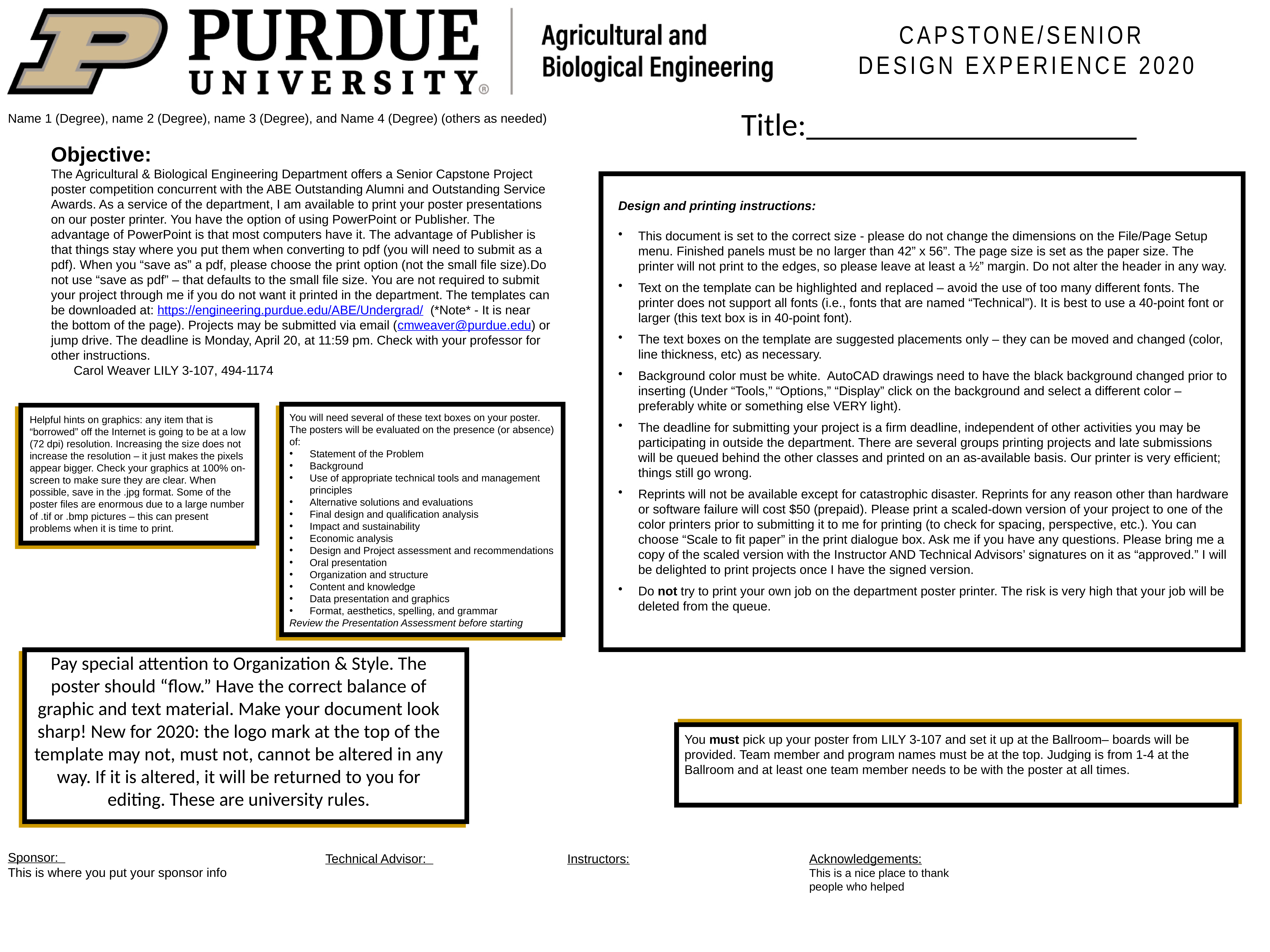

CAPSTONE/SENIOR
DESIGN EXPERIENCE 2020
Title:                                              .
Name 1 (Degree), name 2 (Degree), name 3 (Degree), and Name 4 (Degree) (others as needed)
Objective:
The Agricultural & Biological Engineering Department offers a Senior Capstone Project poster competition concurrent with the ABE Outstanding Alumni and Outstanding Service Awards. As a service of the department, I am available to print your poster presentations on our poster printer. You have the option of using PowerPoint or Publisher. The advantage of PowerPoint is that most computers have it. The advantage of Publisher is that things stay where you put them when converting to pdf (you will need to submit as a pdf). When you “save as” a pdf, please choose the print option (not the small file size).Do not use “save as pdf” – that defaults to the small file size. You are not required to submit your project through me if you do not want it printed in the department. The templates can be downloaded at: https://engineering.purdue.edu/ABE/Undergrad/  (*Note* - It is near the bottom of the page). Projects may be submitted via email (cmweaver@purdue.edu) or jump drive. The deadline is Monday, April 20, at 11:59 pm. Check with your professor for other instructions.
	Carol Weaver LILY 3-107, 494-1174

Design and printing instructions:

This document is set to the correct size - please do not change the dimensions on the File/Page Setup menu. Finished panels must be no larger than 42” x 56”. The page size is set as the paper size. The printer will not print to the edges, so please leave at least a ½” margin. Do not alter the header in any way.
Text on the template can be highlighted and replaced – avoid the use of too many different fonts. The printer does not support all fonts (i.e., fonts that are named “Technical”). It is best to use a 40-point font or larger (this text box is in 40-point font).
The text boxes on the template are suggested placements only – they can be moved and changed (color, line thickness, etc) as necessary.
Background color must be white.  AutoCAD drawings need to have the black background changed prior to inserting (Under “Tools,” “Options,” “Display” click on the background and select a different color – preferably white or something else VERY light).
The deadline for submitting your project is a firm deadline, independent of other activities you may be participating in outside the department. There are several groups printing projects and late submissions will be queued behind the other classes and printed on an as-available basis. Our printer is very efficient; things still go wrong.
Reprints will not be available except for catastrophic disaster. Reprints for any reason other than hardware or software failure will cost $50 (prepaid). Please print a scaled-down version of your project to one of the color printers prior to submitting it to me for printing (to check for spacing, perspective, etc.). You can choose “Scale to fit paper” in the print dialogue box. Ask me if you have any questions. Please bring me a copy of the scaled version with the Instructor AND Technical Advisors’ signatures on it as “approved.” I will be delighted to print projects once I have the signed version.
Do not try to print your own job on the department poster printer. The risk is very high that your job will be deleted from the queue.

You will need several of these text boxes on your poster. The posters will be evaluated on the presence (or absence) of:
Statement of the Problem
Background
Use of appropriate technical tools and management principles
Alternative solutions and evaluations
Final design and qualification analysis
Impact and sustainability
Economic analysis
Design and Project assessment and recommendations
Oral presentation
Organization and structure
Content and knowledge
Data presentation and graphics
Format, aesthetics, spelling, and grammar
Review the Presentation Assessment before starting
Helpful hints on graphics: any item that is “borrowed” off the Internet is going to be at a low (72 dpi) resolution. Increasing the size does not increase the resolution – it just makes the pixels appear bigger. Check your graphics at 100% on-screen to make sure they are clear. When possible, save in the .jpg format. Some of the poster files are enormous due to a large number of .tif or .bmp pictures – this can present problems when it is time to print.

Pay special attention to Organization & Style. The poster should “flow.” Have the correct balance of graphic and text material. Make your document look sharp! New for 2020: the logo mark at the top of the template may not, must not, cannot be altered in any way. If it is altered, it will be returned to you for editing. These are university rules.

You must pick up your poster from LILY 3-107 and set it up at the Ballroom– boards will be provided. Team member and program names must be at the top. Judging is from 1-4 at the Ballroom and at least one team member needs to be with the poster at all times.
Sponsor:
This is where you put your sponsor info
Technical Advisor:
Instructors:
Acknowledgements:
This is a nice place to thank people who helped